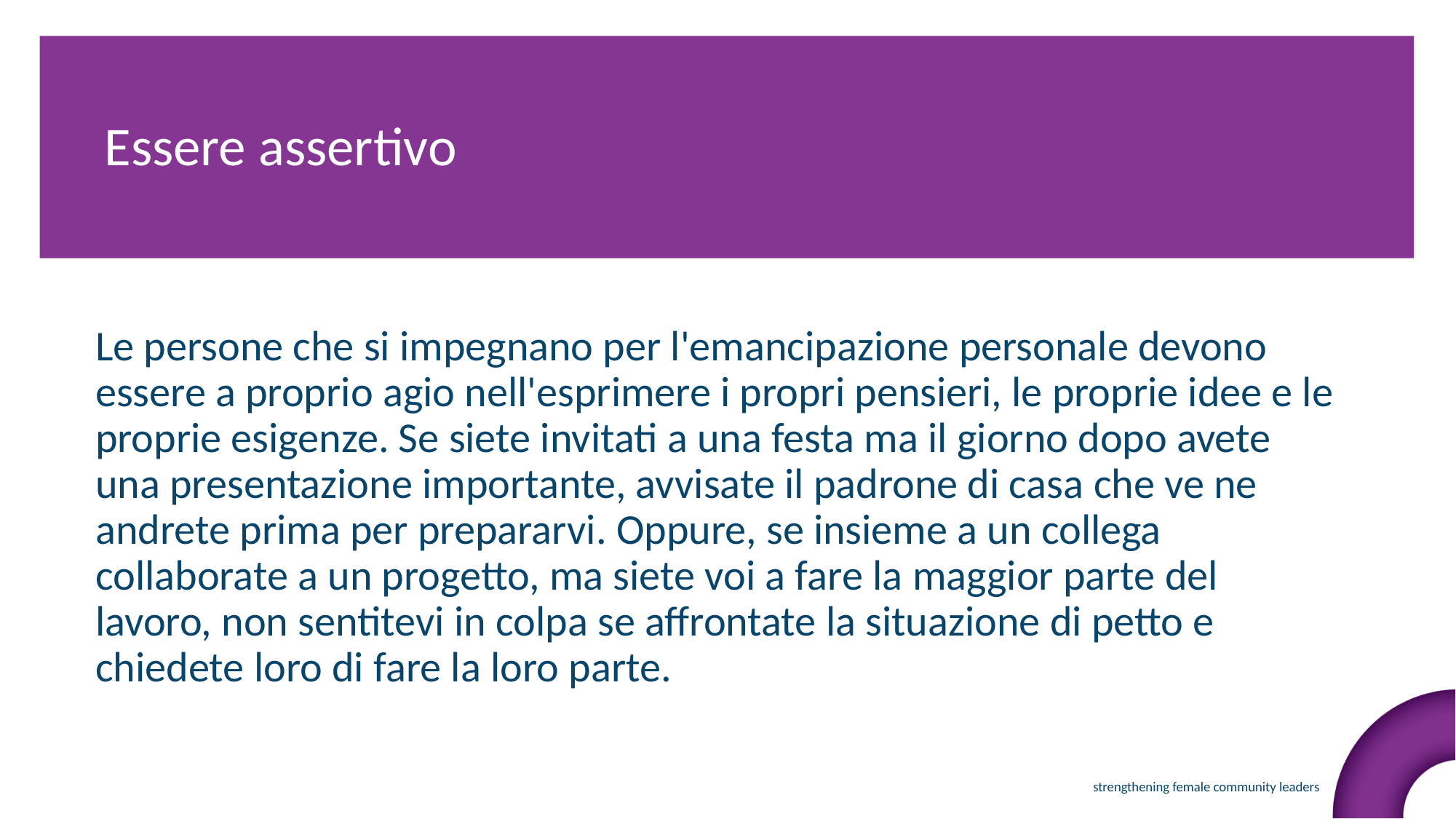

Essere assertivo
Le persone che si impegnano per l'emancipazione personale devono essere a proprio agio nell'esprimere i propri pensieri, le proprie idee e le proprie esigenze. Se siete invitati a una festa ma il giorno dopo avete una presentazione importante, avvisate il padrone di casa che ve ne andrete prima per prepararvi. Oppure, se insieme a un collega collaborate a un progetto, ma siete voi a fare la maggior parte del lavoro, non sentitevi in colpa se affrontate la situazione di petto e chiedete loro di fare la loro parte.